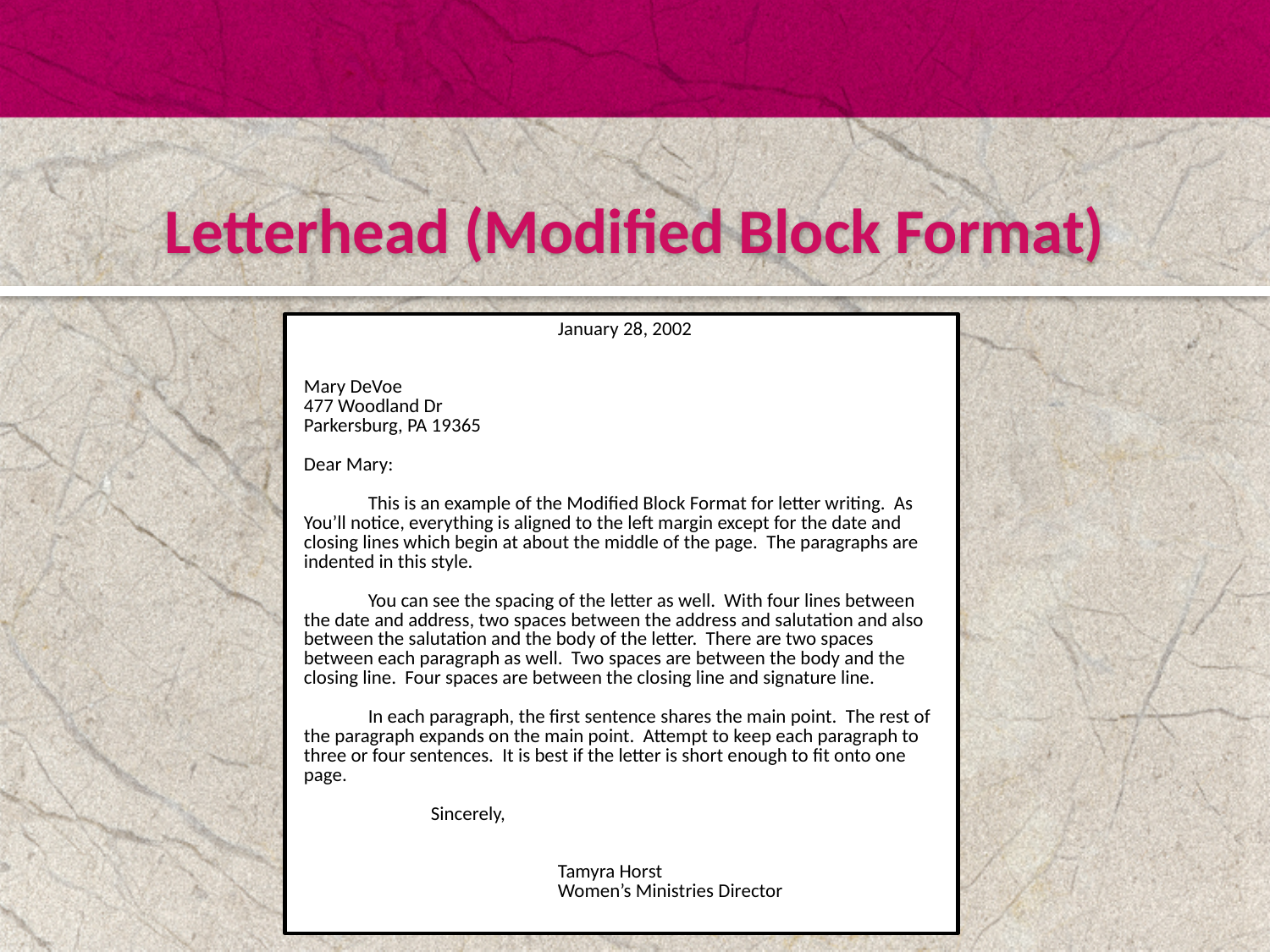

Letterhead (Modified Block Format)

		January 28, 2002

Mary DeVoe
477 Woodland Dr
Parkersburg, PA 19365

Dear Mary:

	This is an example of the Modified Block Format for letter writing.  As You’ll notice, everything is aligned to the left margin except for the date and closing lines which begin at about the middle of the page.  The paragraphs are indented in this style.

	You can see the spacing of the letter as well.  With four lines between the date and address, two spaces between the address and salutation and also between the salutation and the body of the letter.  There are two spaces between each paragraph as well.  Two spaces are between the body and the closing line.  Four spaces are between the closing line and signature line.

	In each paragraph, the first sentence shares the main point.  The rest of the paragraph expands on the main point.  Attempt to keep each paragraph to three or four sentences.  It is best if the letter is short enough to fit onto one page.

		Sincerely,

Tamyra Horst
Women’s Ministries Director